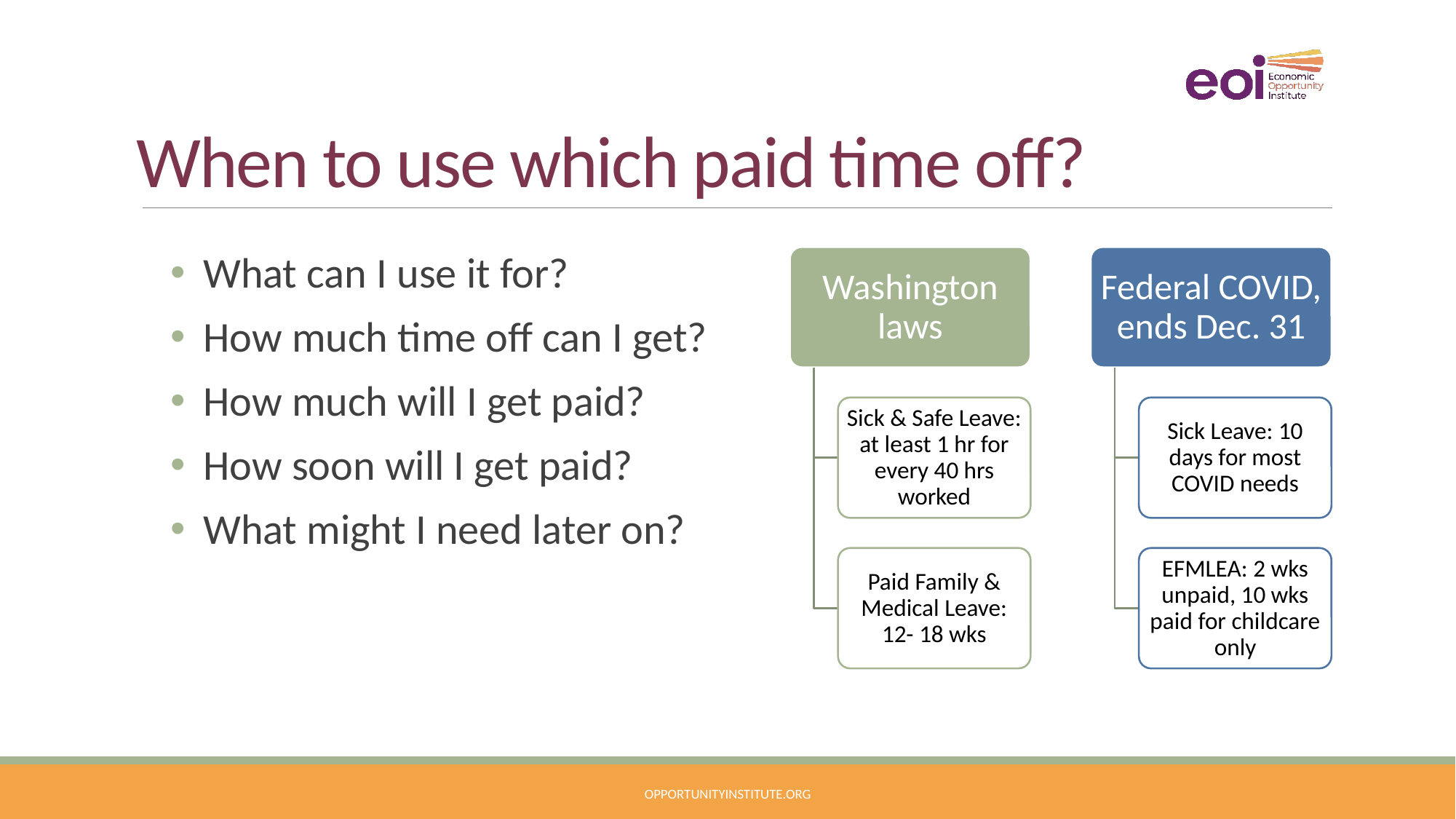

# When to use which paid time off?

Washington laws

Federal COVID, ends Dec. 31

Sick & Safe Leave: at least 1 hr for every 40 hrs worked

Sick Leave: 10 days for most COVID needs

Paid Family & Medical Leave: 12- 18 wks

EFMLEA: 2 wks unpaid, 10 wks paid for childcare only
What can I use it for?
How much time off can I get?
How much will I get paid?
How soon will I get paid?
What might I need later on?
opportunityinstitute.org